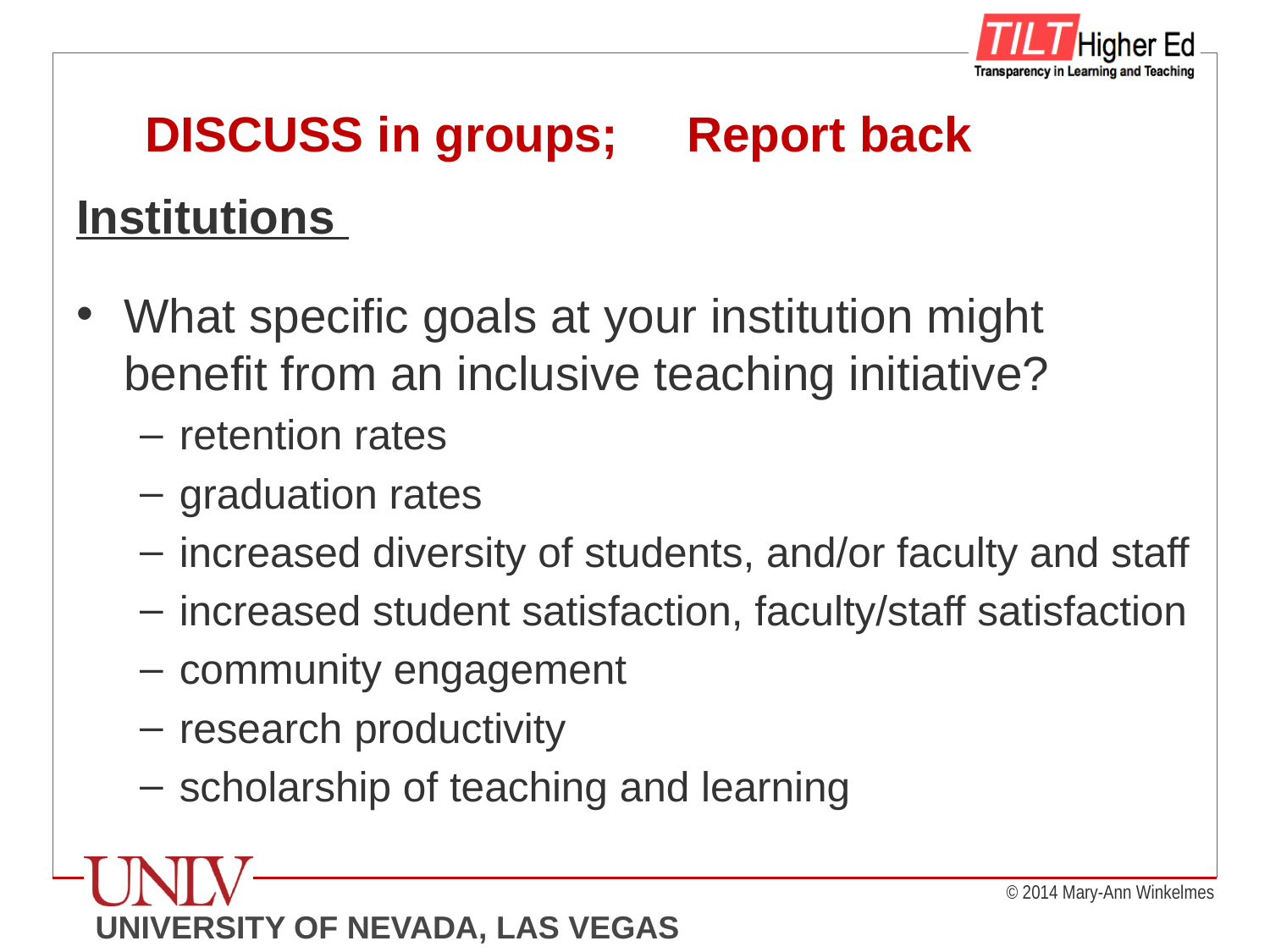

# DISCUSS in groups;     Report back
Institutions

What specific goals at your institution might benefit from an inclusive teaching initiative?
retention rates
graduation rates
increased diversity of students, and/or faculty and staff
increased student satisfaction, faculty/staff satisfaction
community engagement
research productivity
scholarship of teaching and learning